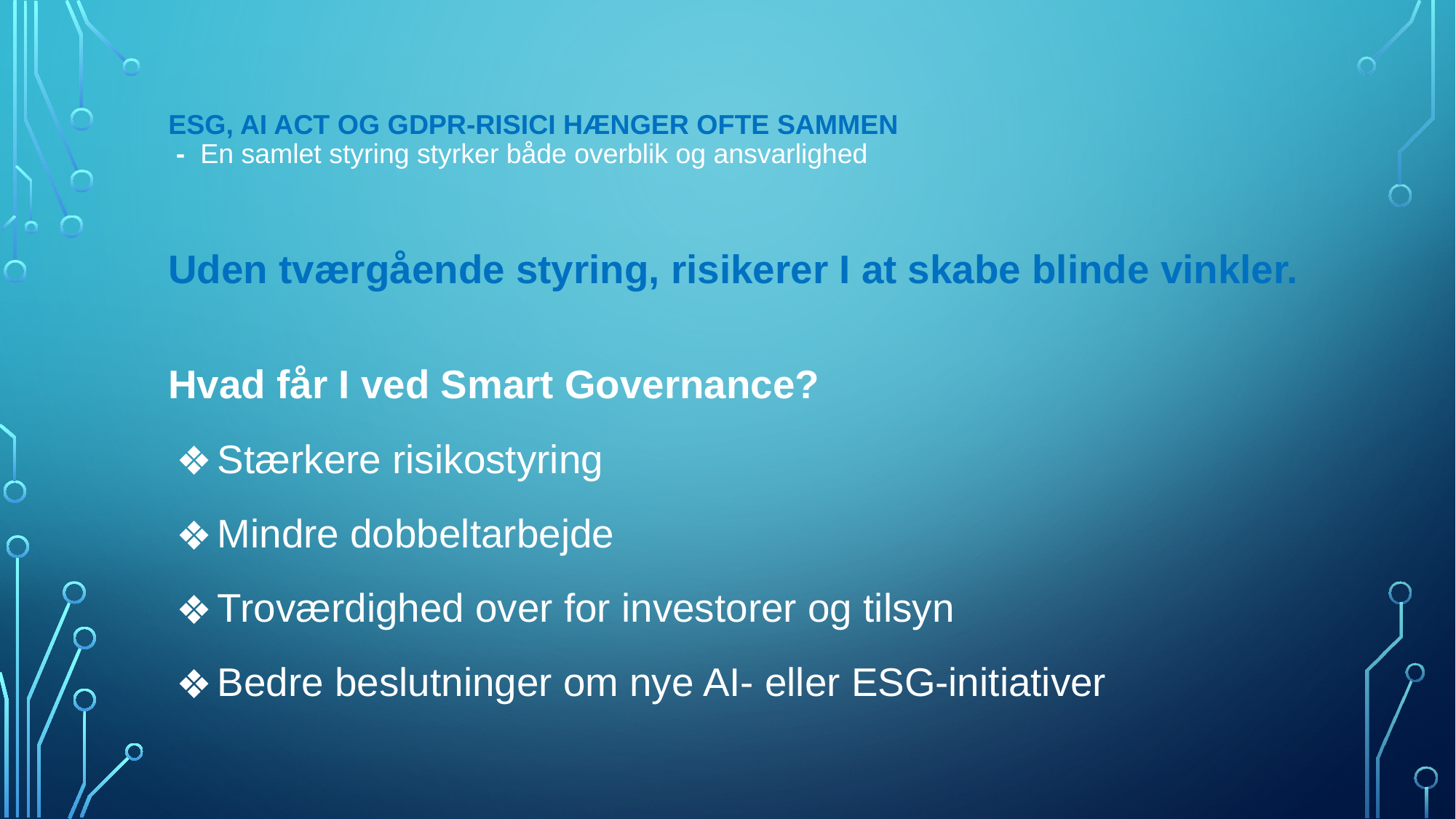

# ESG, AI ACT OG GDPR-RISICI HÆNGER OFTE SAMMEN -  En samlet styring styrker både overblik og ansvarlighed
Uden tværgående styring, risikerer I at skabe blinde vinkler.

Hvad får I ved Smart Governance?
 Stærkere risikostyring
 Mindre dobbeltarbejde
 Troværdighed over for investorer og tilsyn
 Bedre beslutninger om nye AI- eller ESG-initiativer